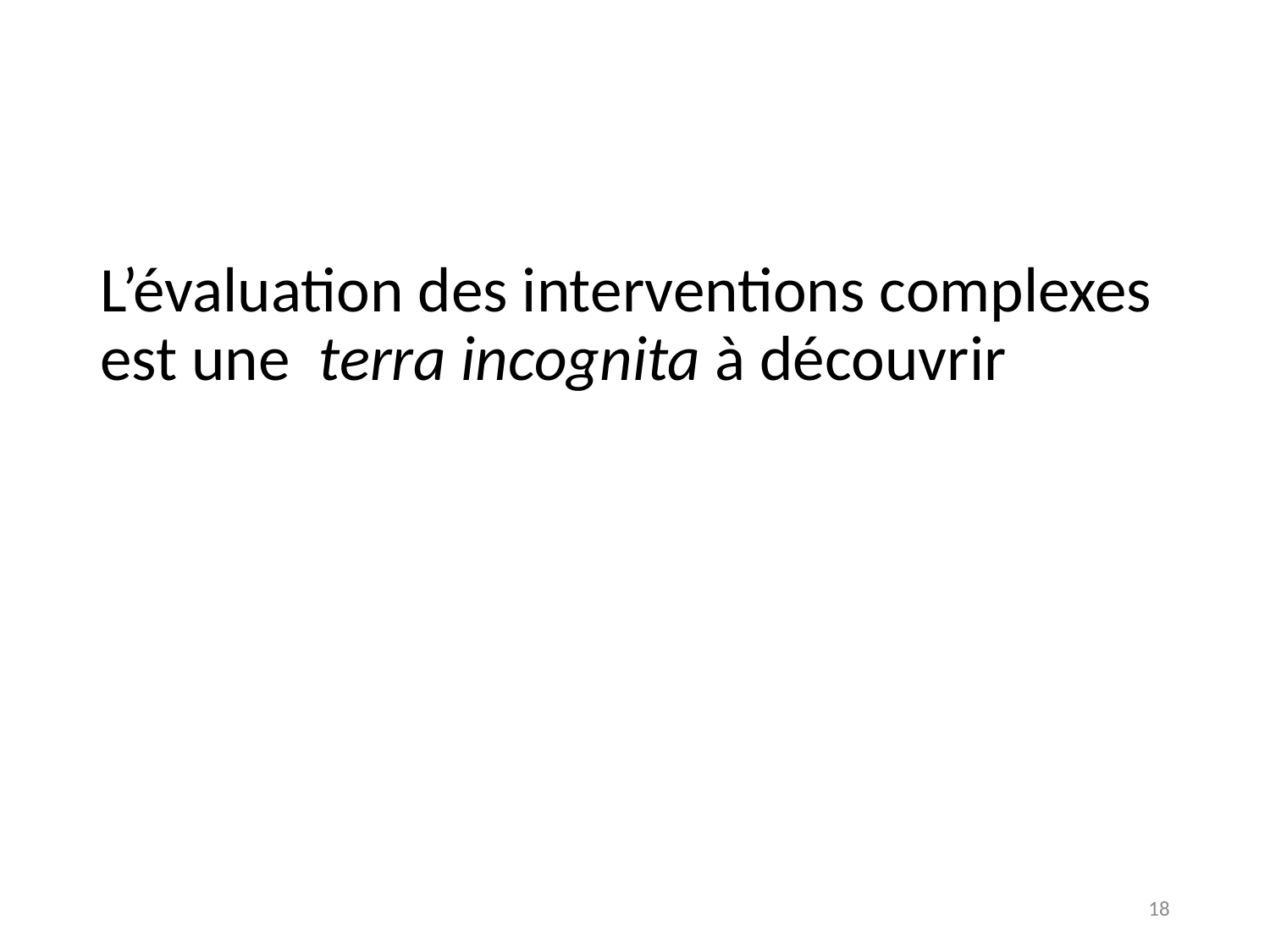

# L’évaluation des interventions complexes est une  terra incognita à découvrir
18